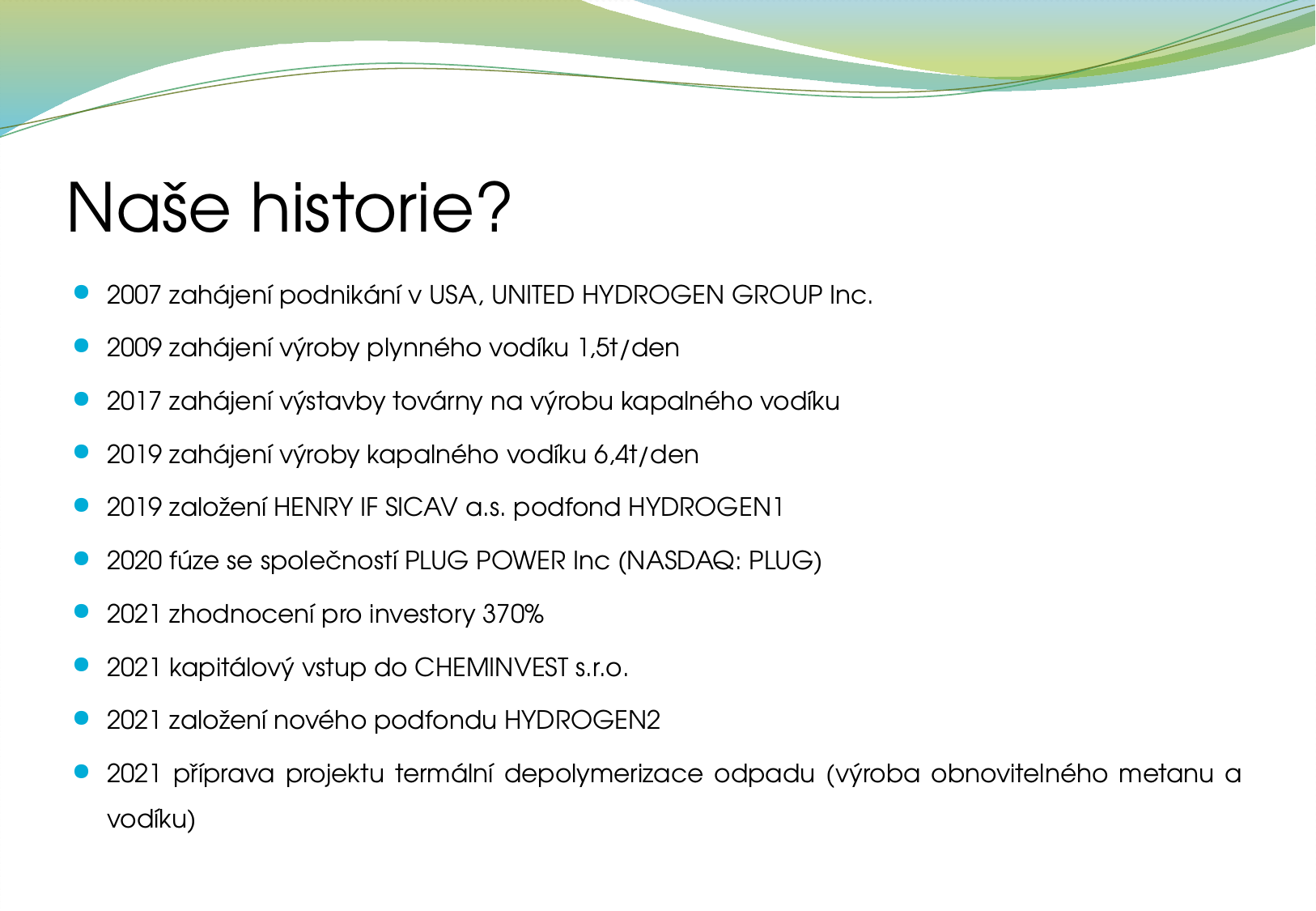

# Naše historie?
2007 zahájení podnikání v USA, UNITED HYDROGEN GROUP Inc.
2009 zahájení výroby plynného vodíku 1,5t/den
2017 zahájení výstavby továrny na výrobu kapalného vodíku
2019 zahájení výroby kapalného vodíku 6,4t/den
2019 založení HENRY IF SICAV a.s. podfond HYDROGEN1
2020 fúze se společností PLUG POWER Inc (NASDAQ: PLUG)
2021 zhodnocení pro investory 370%
2021 kapitálový vstup do CHEMINVEST s.r.o.
2021 založení nového podfondu HYDROGEN2
2021 příprava projektu termální depolymerizace odpadu (výroba obnovitelného metanu a vodíku)